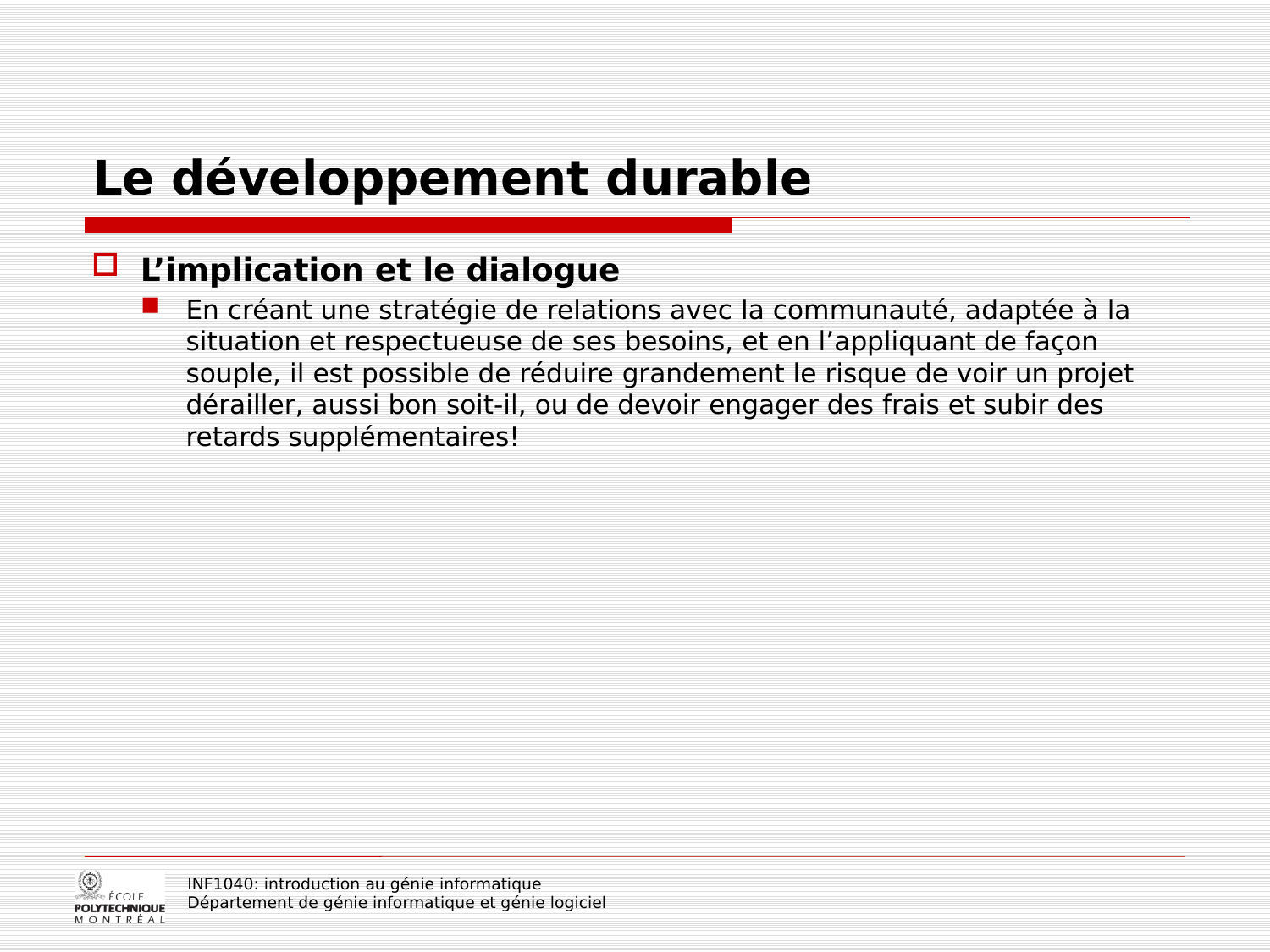

# Le développement durable
L’implication et le dialogue
En créant une stratégie de relations avec la communauté, adaptée à la situation et respectueuse de ses besoins, et en l’appliquant de façon souple, il est possible de réduire grandement le risque de voir un projet dérailler, aussi bon soit-il, ou de devoir engager des frais et subir des retards supplémentaires!

INF1040: introduction au génie informatique
Département de génie informatique et génie logiciel